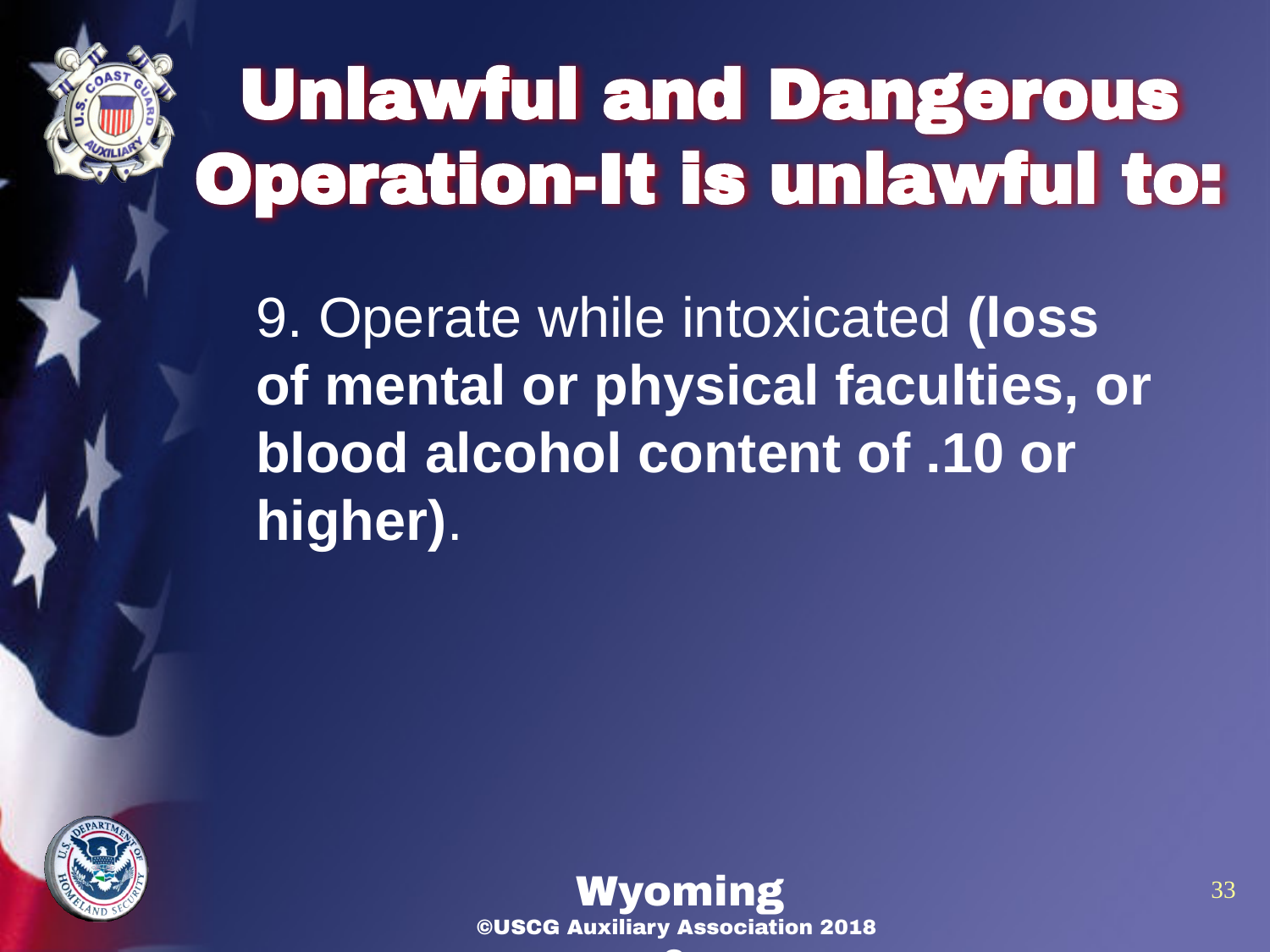

# Unlawful and Dangerous Operation-It is unlawful to:
9. Operate while intoxicated (loss of mental or physical faculties, or blood alcohol content of .10 or higher).

Wyoming
©USCG Auxiliary Association 2018
8
33